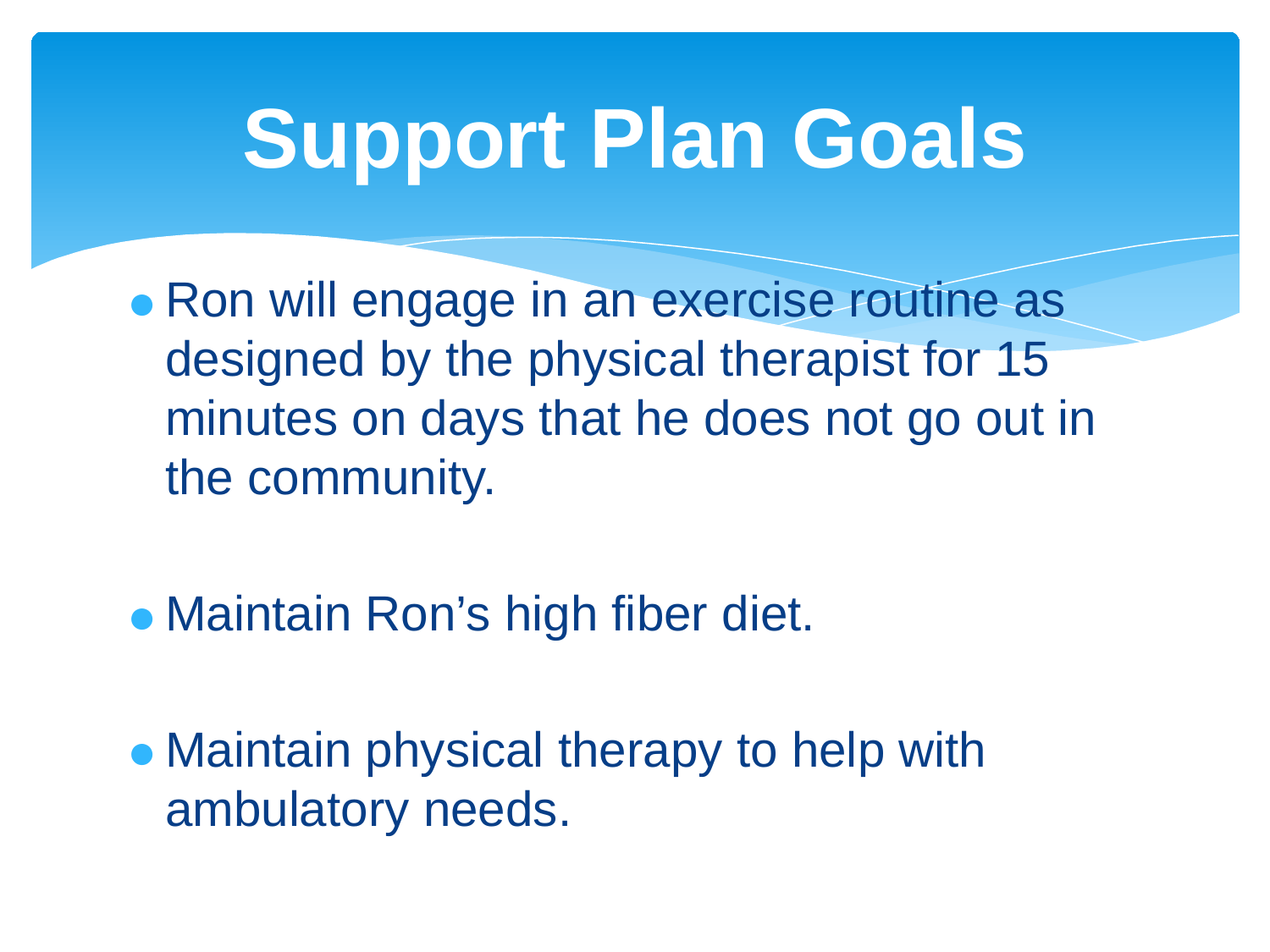

Support Plan Goals
Ron will engage in an exercise routine as designed by the physical therapist for 15 minutes on days that he does not go out in the community.

Maintain Ron’s high fiber diet.

Maintain physical therapy to help with ambulatory needs.